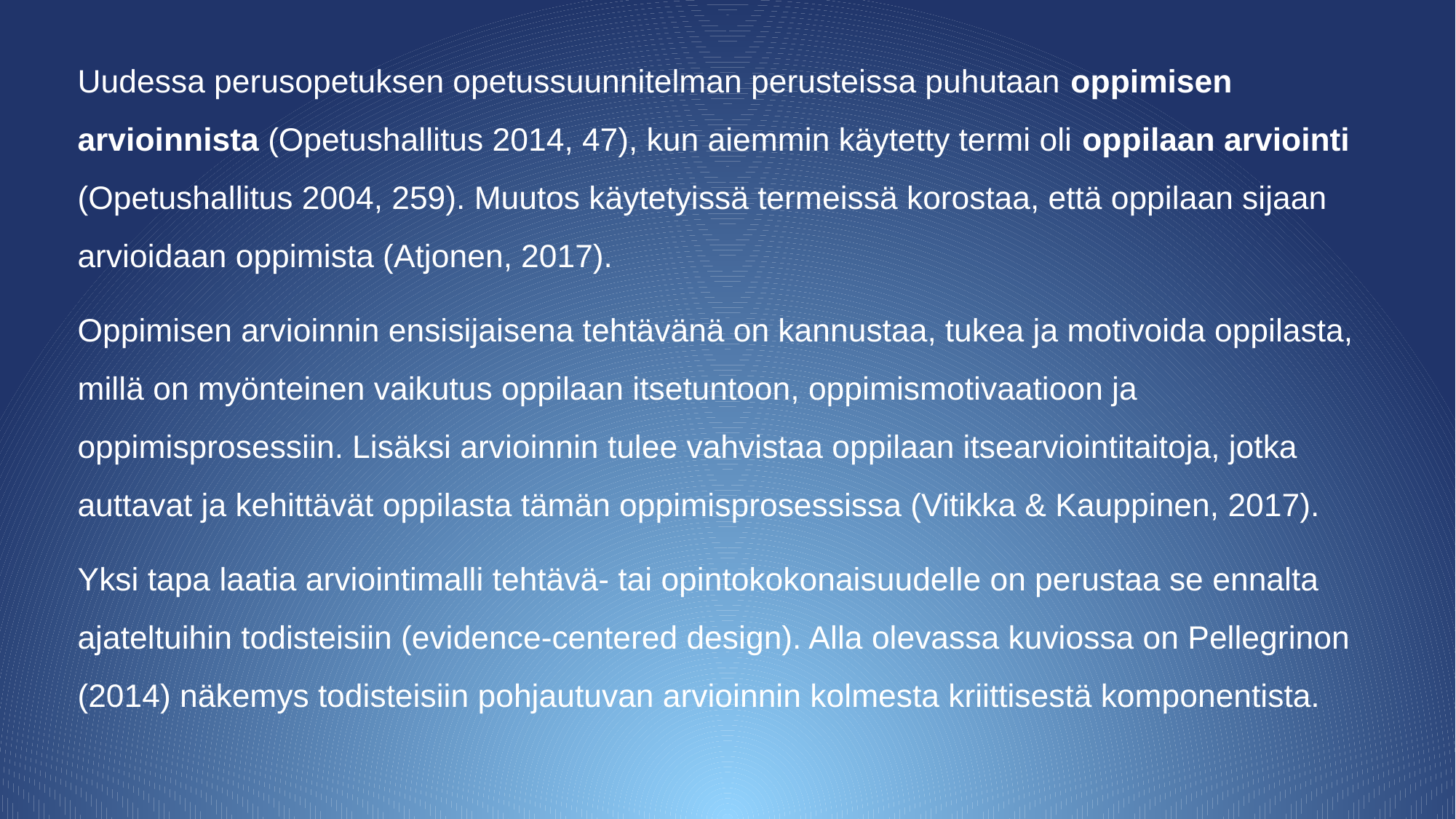

Uudessa perusopetuksen opetussuunnitelman perusteissa puhutaan oppimisen arvioinnista (Opetushallitus 2014, 47), kun aiemmin käytetty termi oli oppilaan arviointi (Opetushallitus 2004, 259). Muutos käytetyissä termeissä korostaa, että oppilaan sijaan arvioidaan oppimista (Atjonen, 2017).
Oppimisen arvioinnin ensisijaisena tehtävänä on kannustaa, tukea ja motivoida oppilasta, millä on myönteinen vaikutus oppilaan itsetuntoon, oppimismotivaatioon ja oppimisprosessiin. Lisäksi arvioinnin tulee vahvistaa oppilaan itsearviointitaitoja, jotka auttavat ja kehittävät oppilasta tämän oppimisprosessissa (Vitikka & Kauppinen, 2017).
Yksi tapa laatia arviointimalli tehtävä- tai opintokokonaisuudelle on perustaa se ennalta ajateltuihin todisteisiin (evidence-centered design). Alla olevassa kuviossa on Pellegrinon (2014) näkemys todisteisiin pohjautuvan arvioinnin kolmesta kriittisestä komponentista.